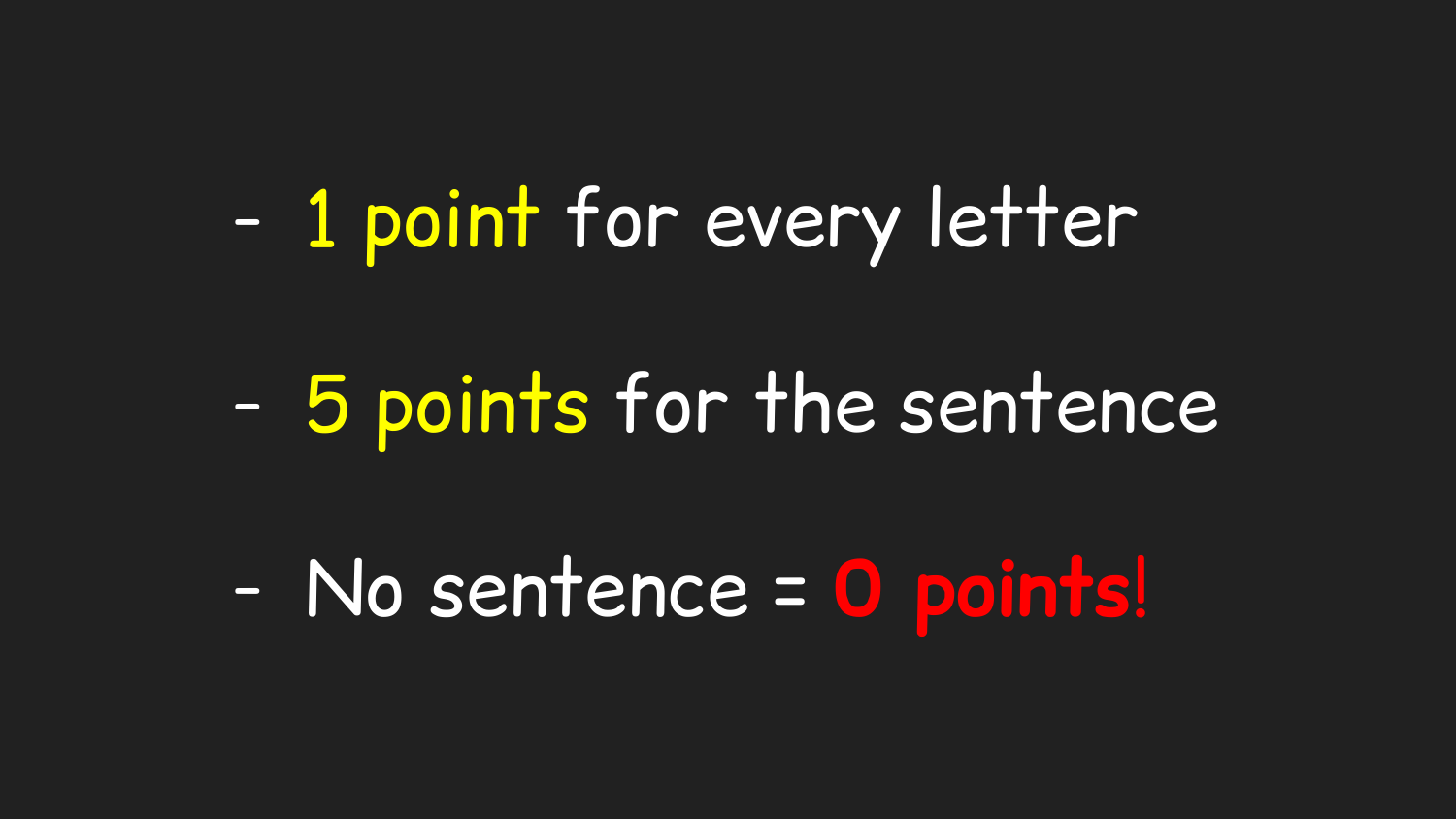

1 point for every letter

5 points for the sentence

No sentence = 0 points!